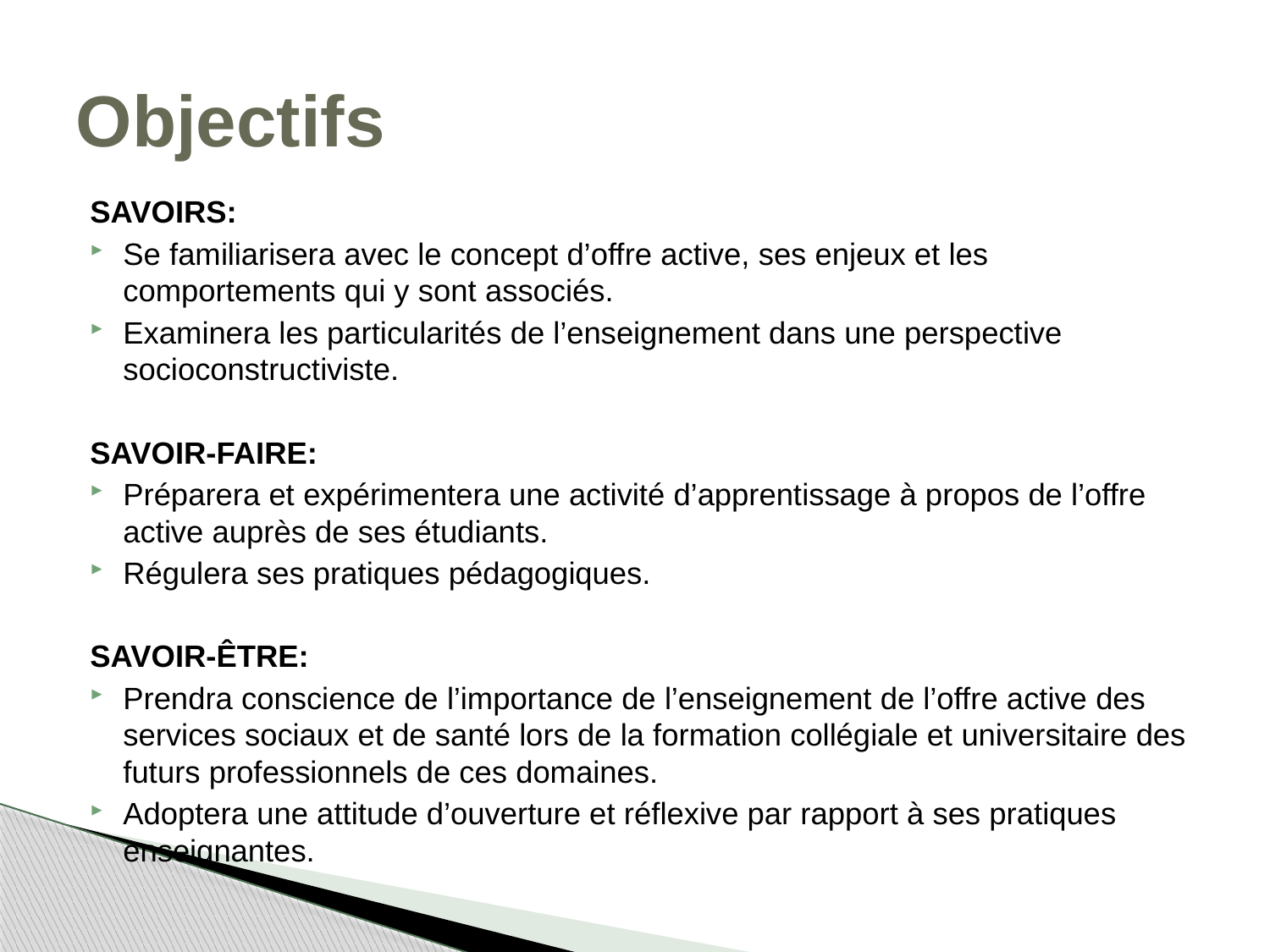

# Objectifs
SAVOIRS:
Se familiarisera avec le concept d’offre active, ses enjeux et les comportements qui y sont associés.
Examinera les particularités de l’enseignement dans une perspective socioconstructiviste.

SAVOIR-FAIRE:
Préparera et expérimentera une activité d’apprentissage à propos de l’offre active auprès de ses étudiants.
Régulera ses pratiques pédagogiques.

SAVOIR-ÊTRE:
Prendra conscience de l’importance de l’enseignement de l’offre active des services sociaux et de santé lors de la formation collégiale et universitaire des futurs professionnels de ces domaines.
Adoptera une attitude d’ouverture et réflexive par rapport à ses pratiques enseignantes.